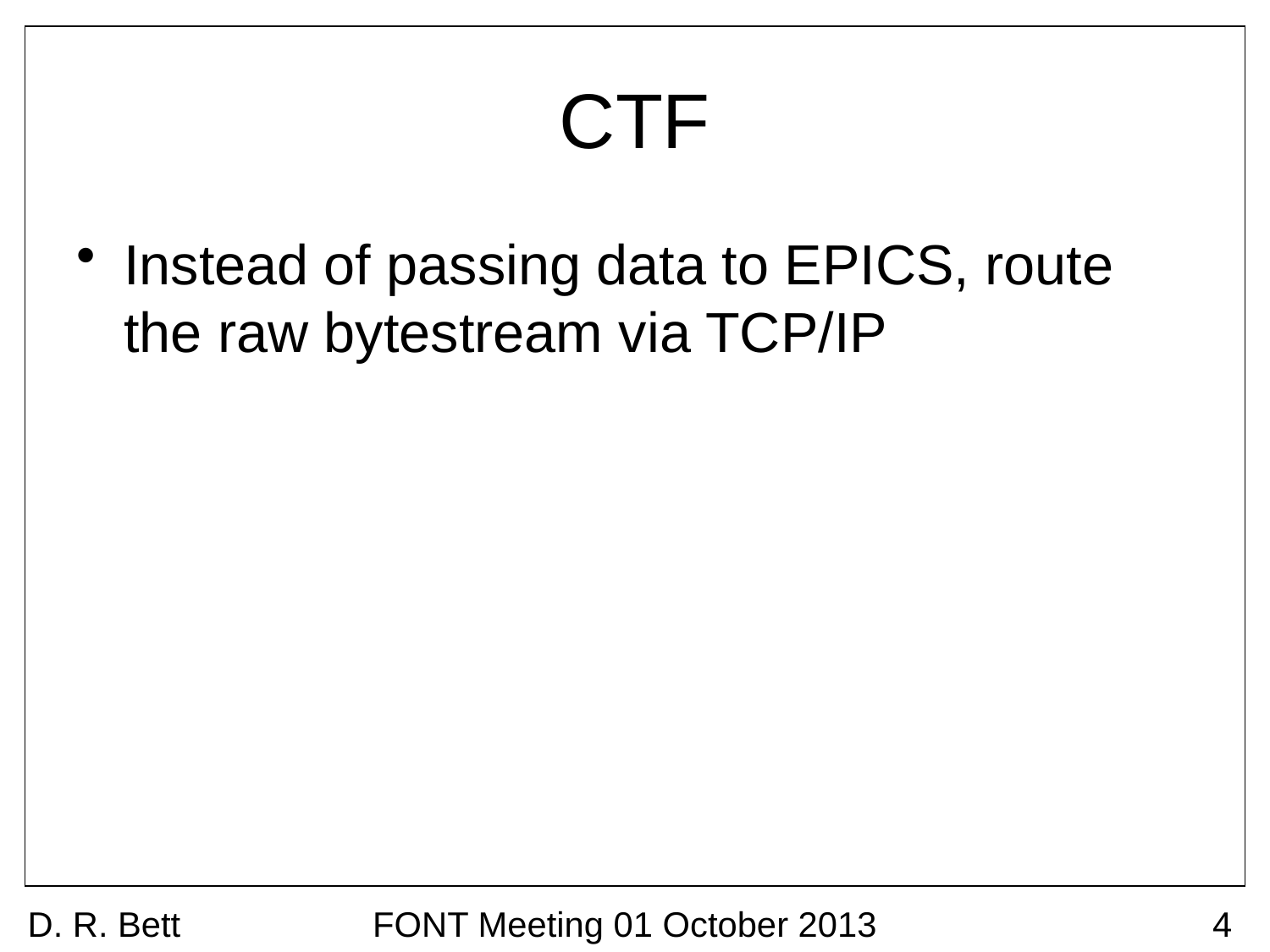

# CTF
Instead of passing data to EPICS, route the raw bytestream via TCP/IP
D. R. Bett
FONT Meeting 01 October 2013
4